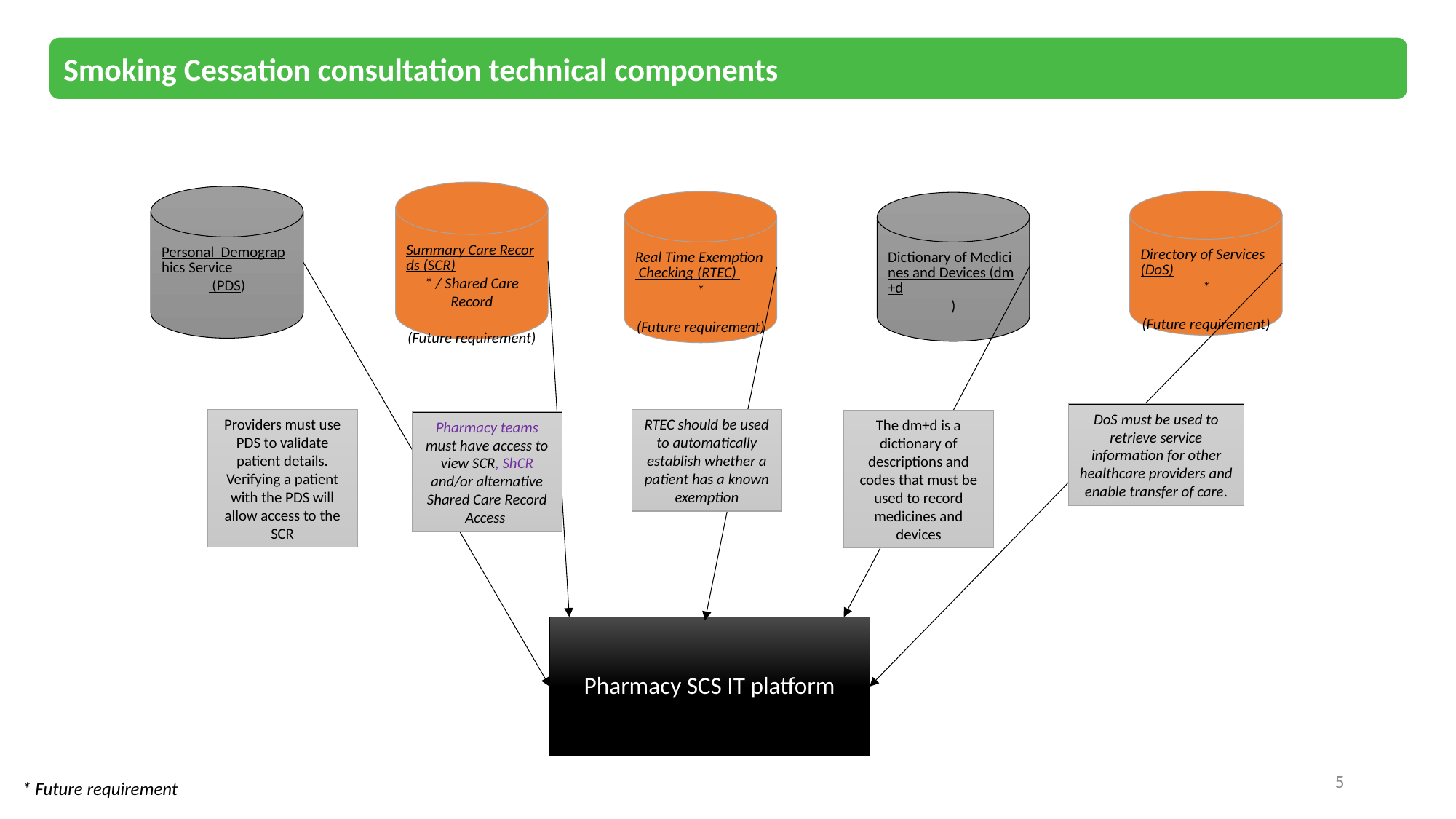

Smoking Cessation consultation technical components
Summary Care Records (SCR)* / Shared Care Record

(Future requirement)
Personal  Demographics Service (PDS)
Directory of Services (DoS)*

(Future requirement)
Real Time Exemption Checking (RTEC) *

(Future requirement)
Dictionary of Medicines and Devices (dm+d)
DoS must be used to retrieve service information for other healthcare providers and enable transfer of care.
Providers must use PDS to validate patient details. Verifying a patient with the PDS will allow access to the SCR
RTEC should be used to automatically establish whether a patient has a known exemption
The dm+d is a dictionary of descriptions and codes that must be used to record medicines and devices
Pharmacy teams must have access to view SCR, ShCR and/or alternative Shared Care Record Access
Pharmacy SCS IT platform
5
* Future requirement